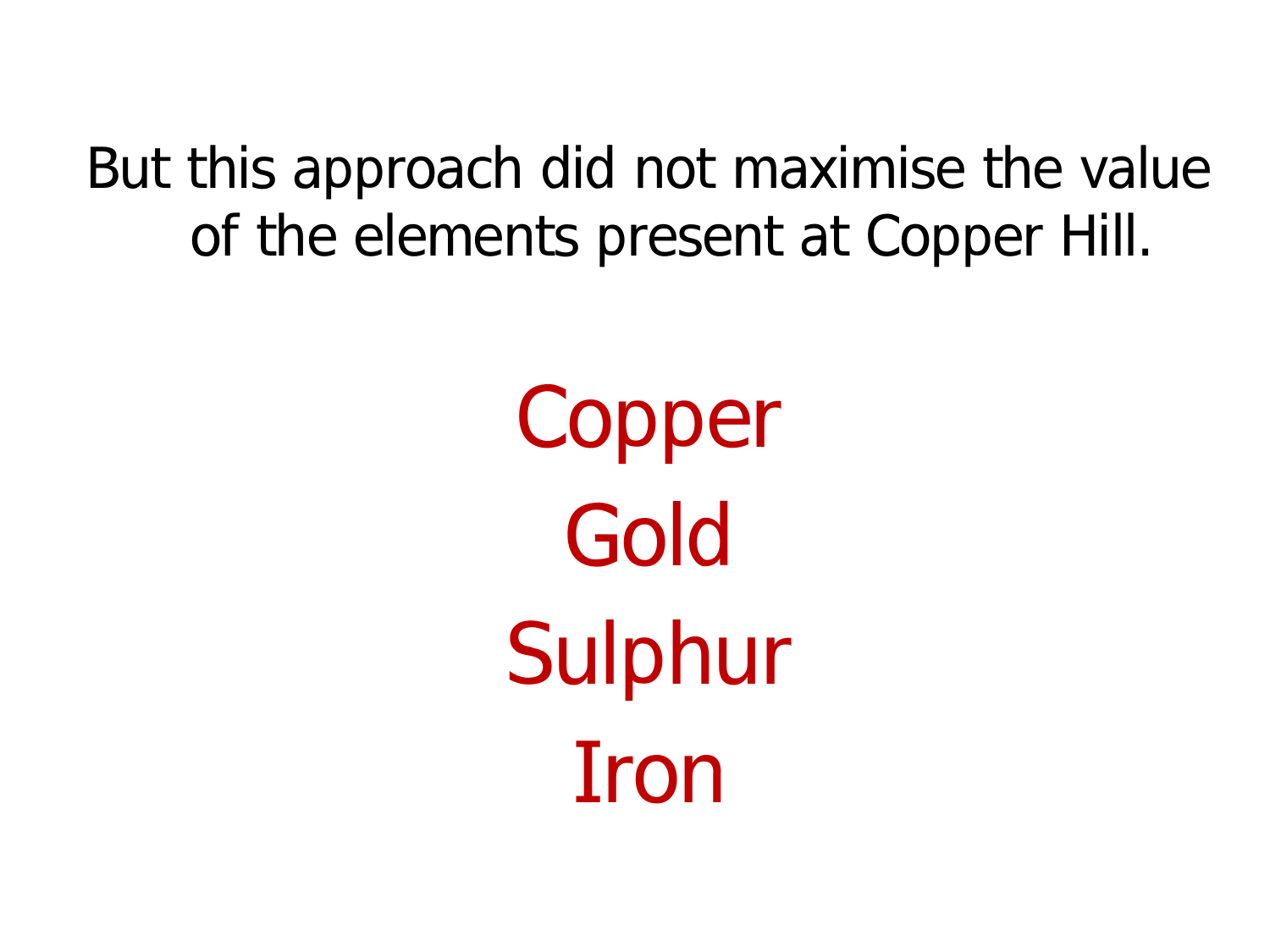

But this approach did not maximise the value of the elements present at Copper Hill.

Copper
Gold
Sulphur
Iron